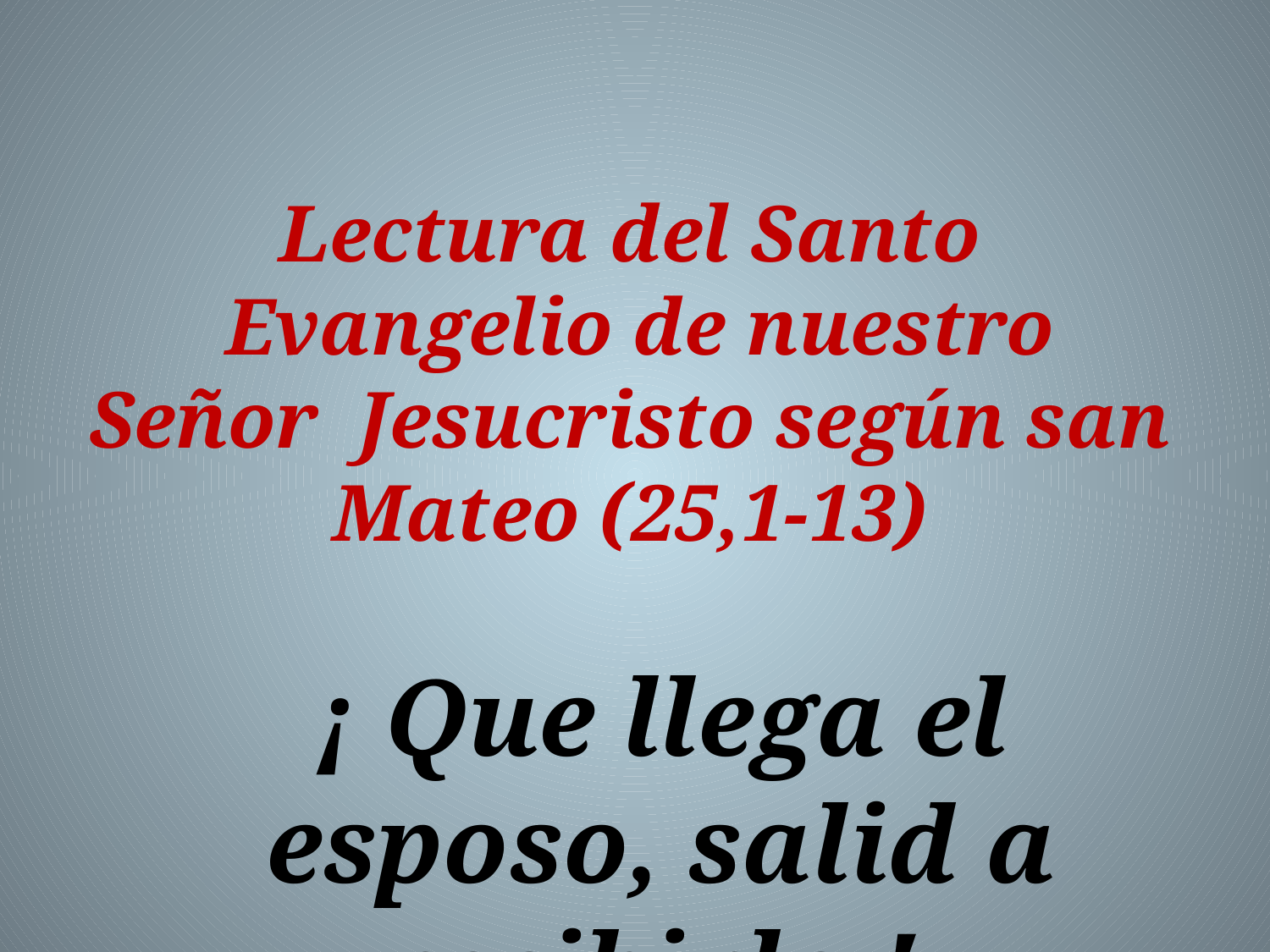

Lectura del Santo  Evangelio de nuestro Señor  Jesucristo según san Mateo (25,1-13)

¡ Que llega el esposo, salid a recibirlo !